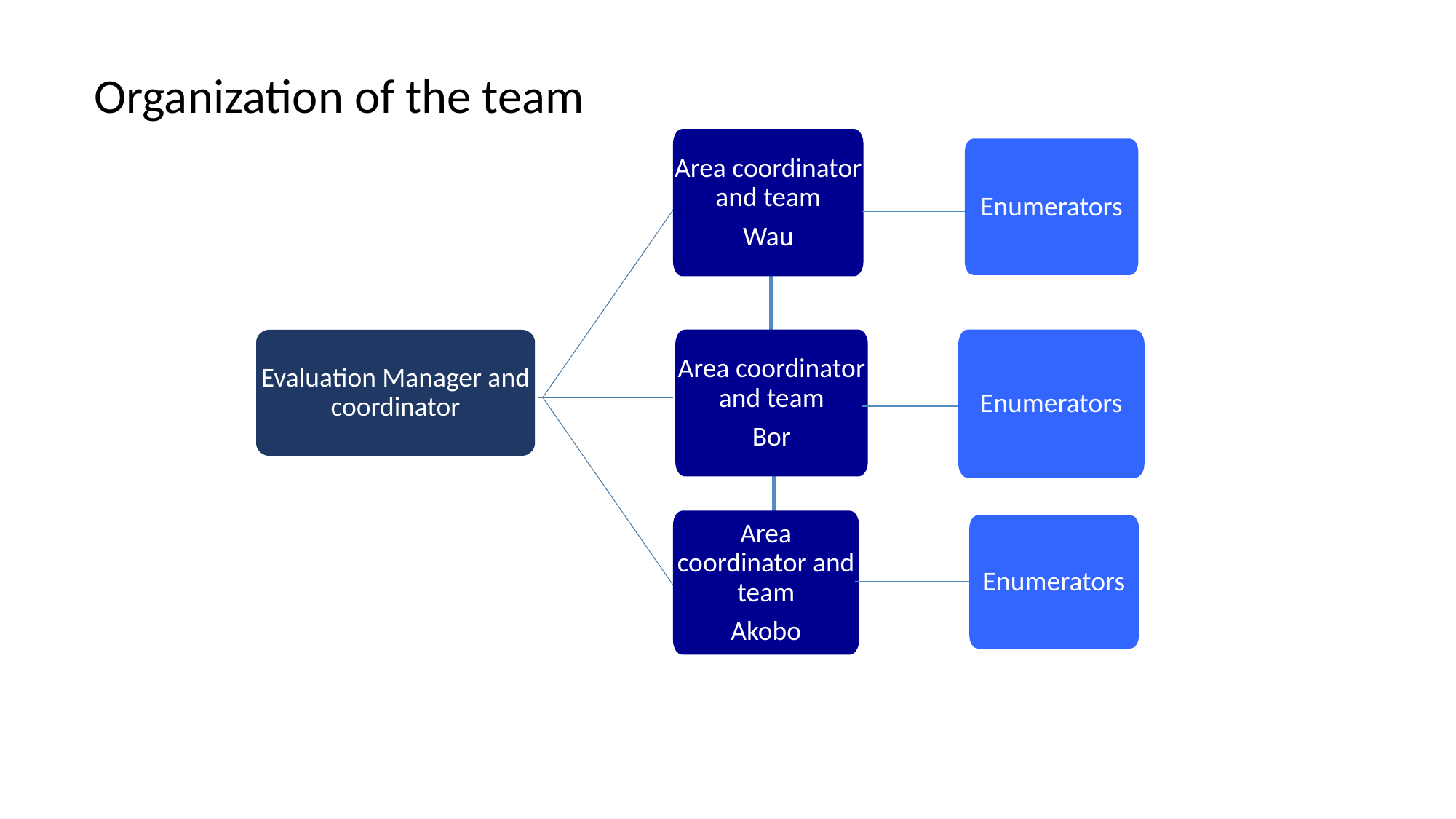

Organization of the team
Area coordinator and team
Wau

Area coordinator and team
Bor
Enumerators
Evaluation Manager and coordinator

Area coordinator and team
Akobo

Enumerators

Enumerators